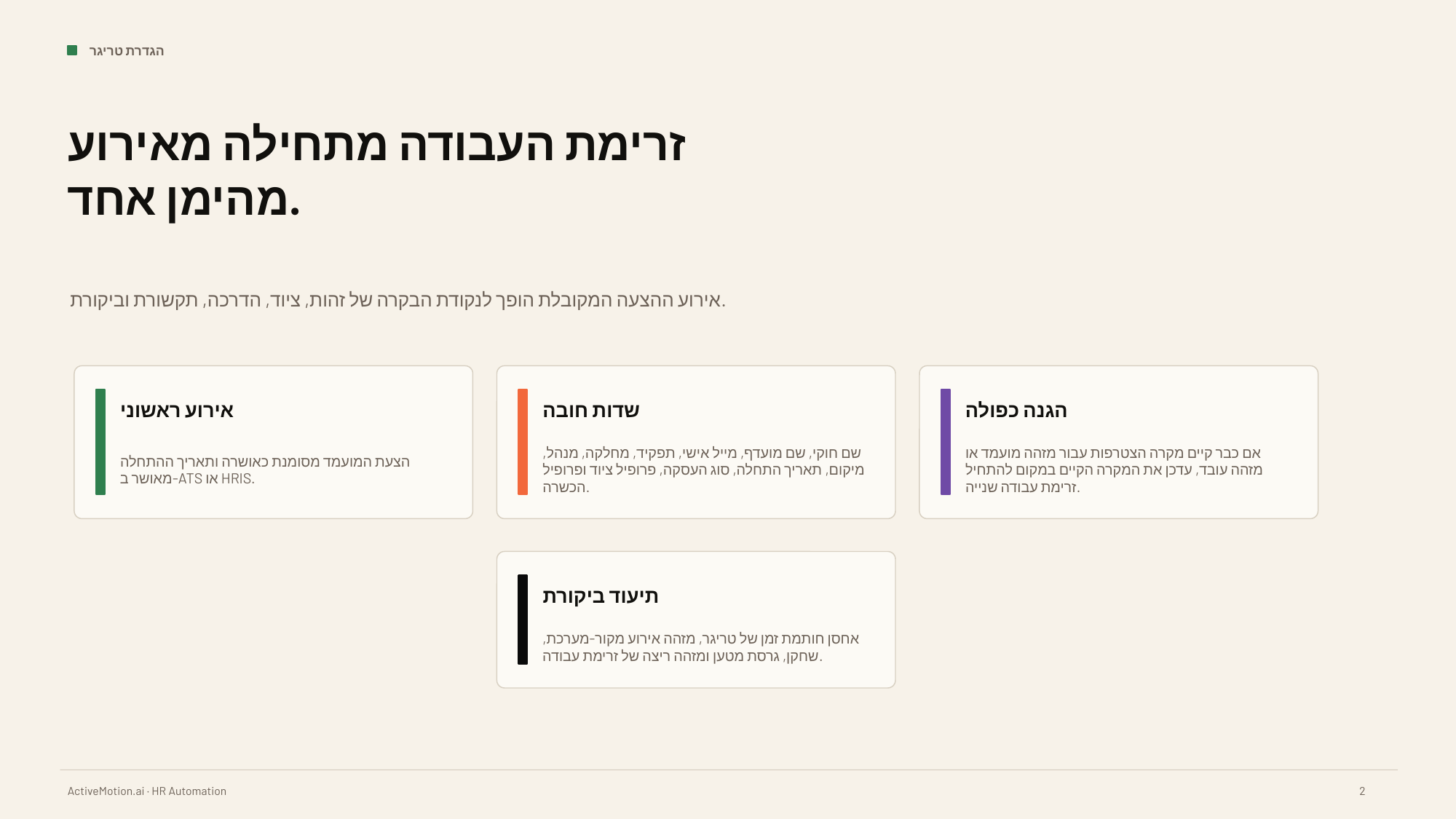

הגדרת טריגר

זרימת העבודה מתחילה מאירוע מהימן אחד.
אירוע ההצעה המקובלת הופך לנקודת הבקרה של זהות, ציוד, הדרכה, תקשורת וביקורת.

אירוע ראשוני
שדות חובה
הגנה כפולה
הצעת המועמד מסומנת כאושרה ותאריך ההתחלה מאושר ב-ATS או HRIS.
שם חוקי, שם מועדף, מייל אישי, תפקיד, מחלקה, מנהל, מיקום, תאריך התחלה, סוג העסקה, פרופיל ציוד ופרופיל הכשרה.
אם כבר קיים מקרה הצטרפות עבור מזהה מועמד או מזהה עובד, עדכן את המקרה הקיים במקום להתחיל זרימת עבודה שנייה.

תיעוד ביקורת
אחסן חותמת זמן של טריגר, מזהה אירוע מקור-מערכת, שחקן, גרסת מטען ומזהה ריצה של זרימת עבודה.
2